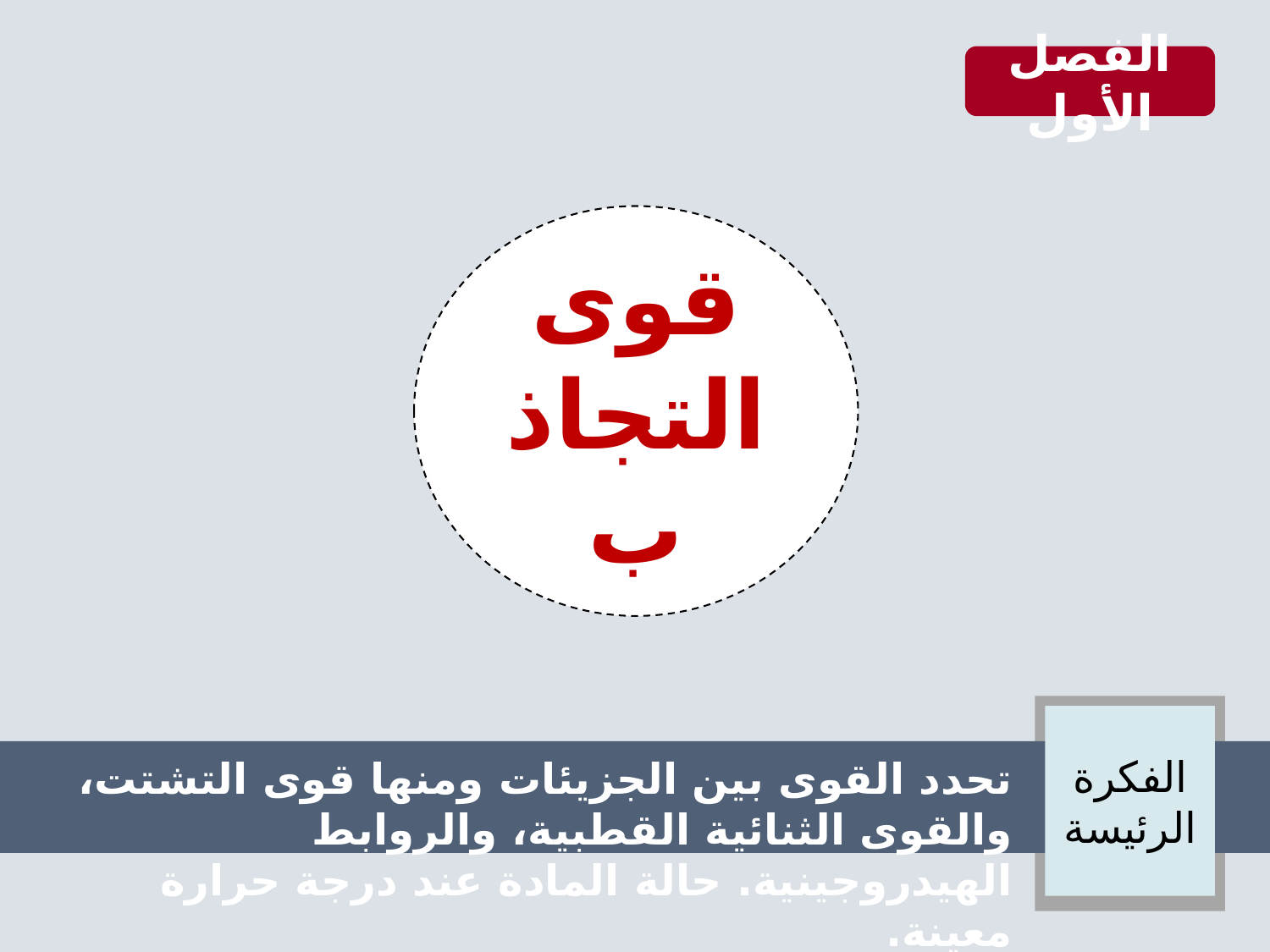

الفصل الأول
قوى التجاذب

الفكرة الرئيسة

تحدد القوى بين الجزيئات ومنها قوى التشتت، والقوى الثنائية القطبية، والروابط الهيدروجينية. حالة المادة عند درجة حرارة معينة.
H